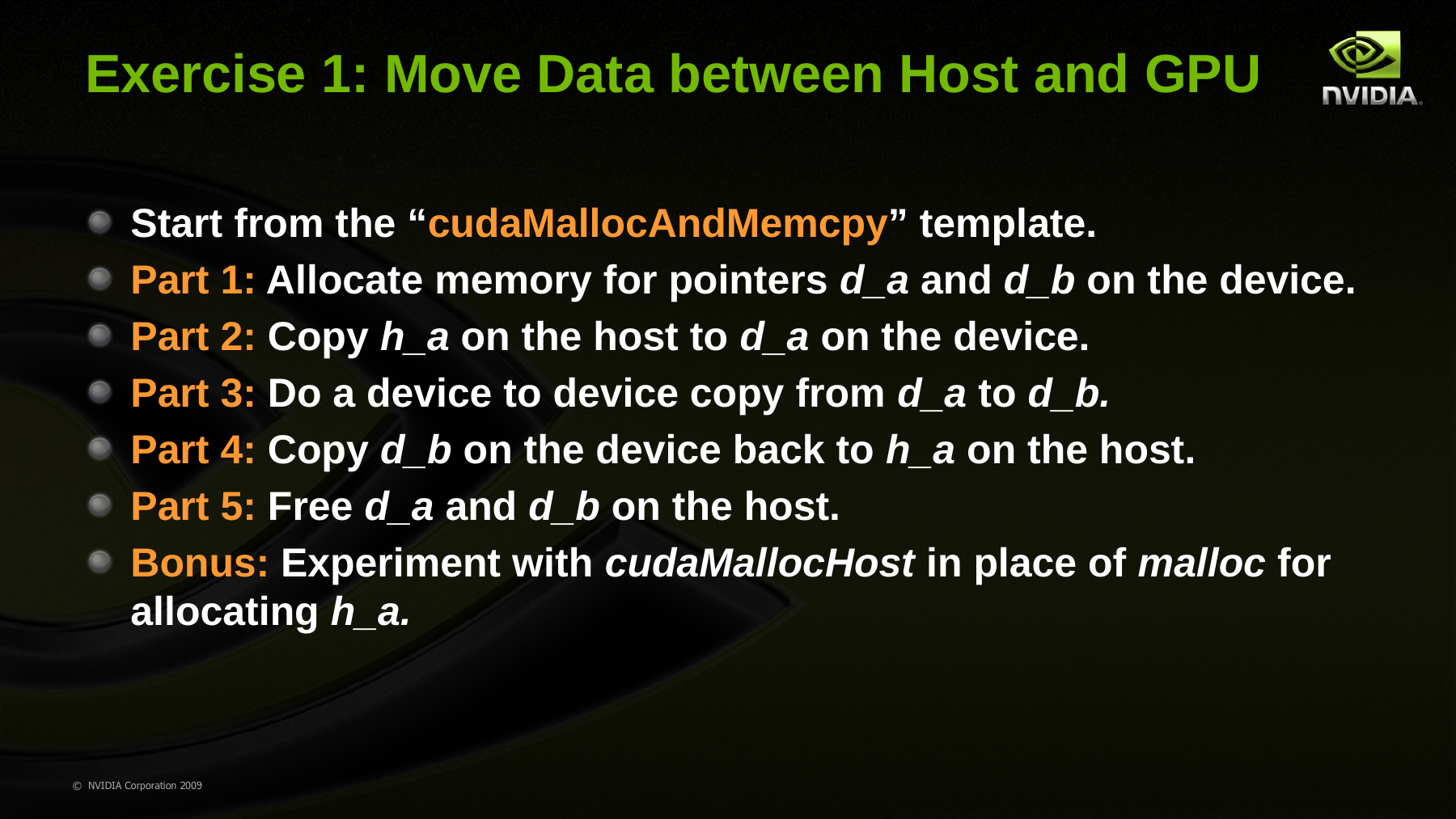

# Exercise 1: Move Data between Host and GPU
Start from the “cudaMallocAndMemcpy” template.
Part 1: Allocate memory for pointers d_a and d_b on the device.
Part 2: Copy h_a on the host to d_a on the device.
Part 3: Do a device to device copy from d_a to d_b.
Part 4: Copy d_b on the device back to h_a on the host.
Part 5: Free d_a and d_b on the host.
Bonus: Experiment with cudaMallocHost in place of malloc for allocating h_a.